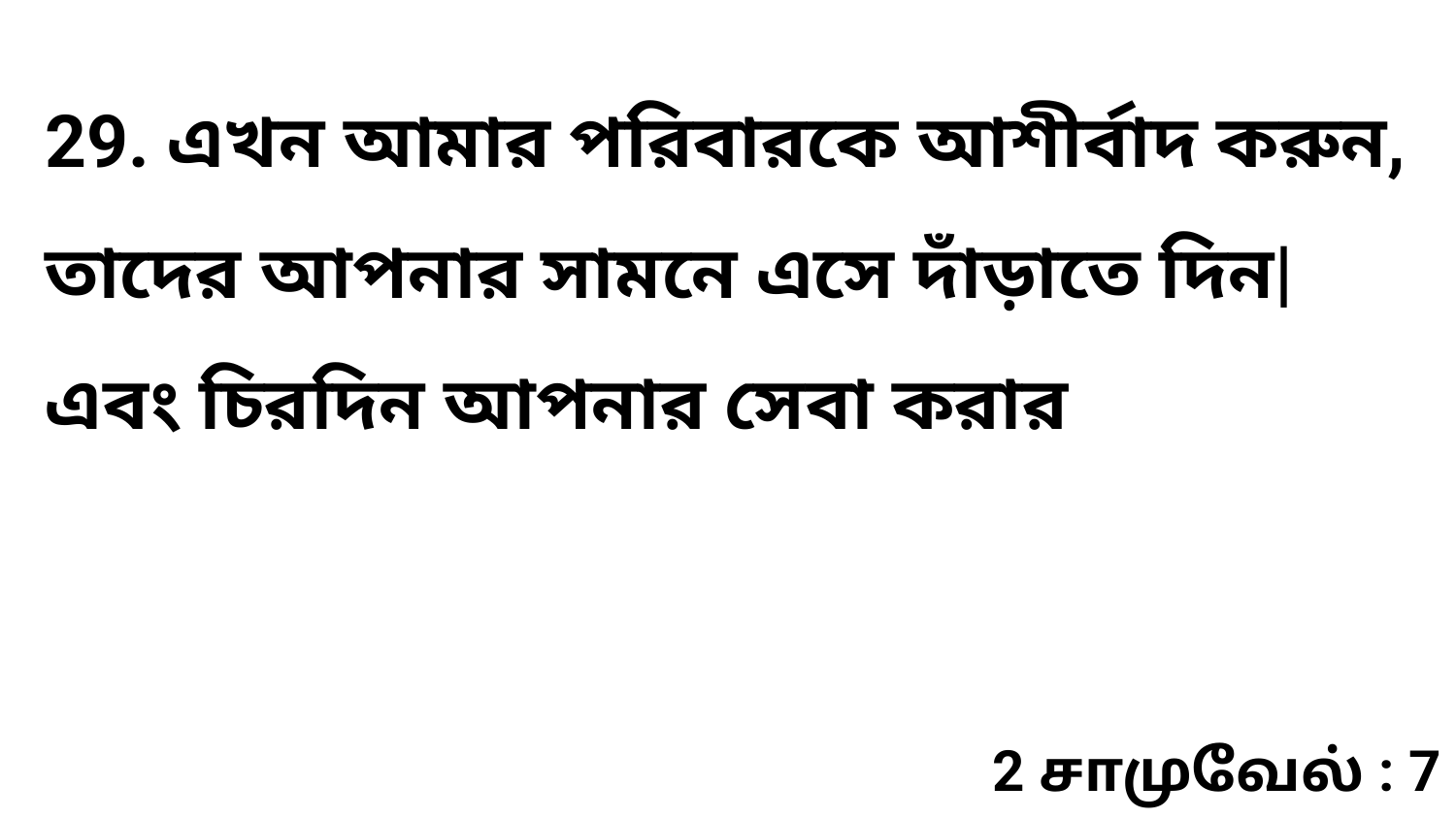

29. এখন আমার পরিবারকে আশীর্বাদ করুন, তাদের আপনার সামনে এসে দাঁড়াতে দিন| এবং চিরদিন আপনার সেবা করার
2 சாமுவேல் : 7